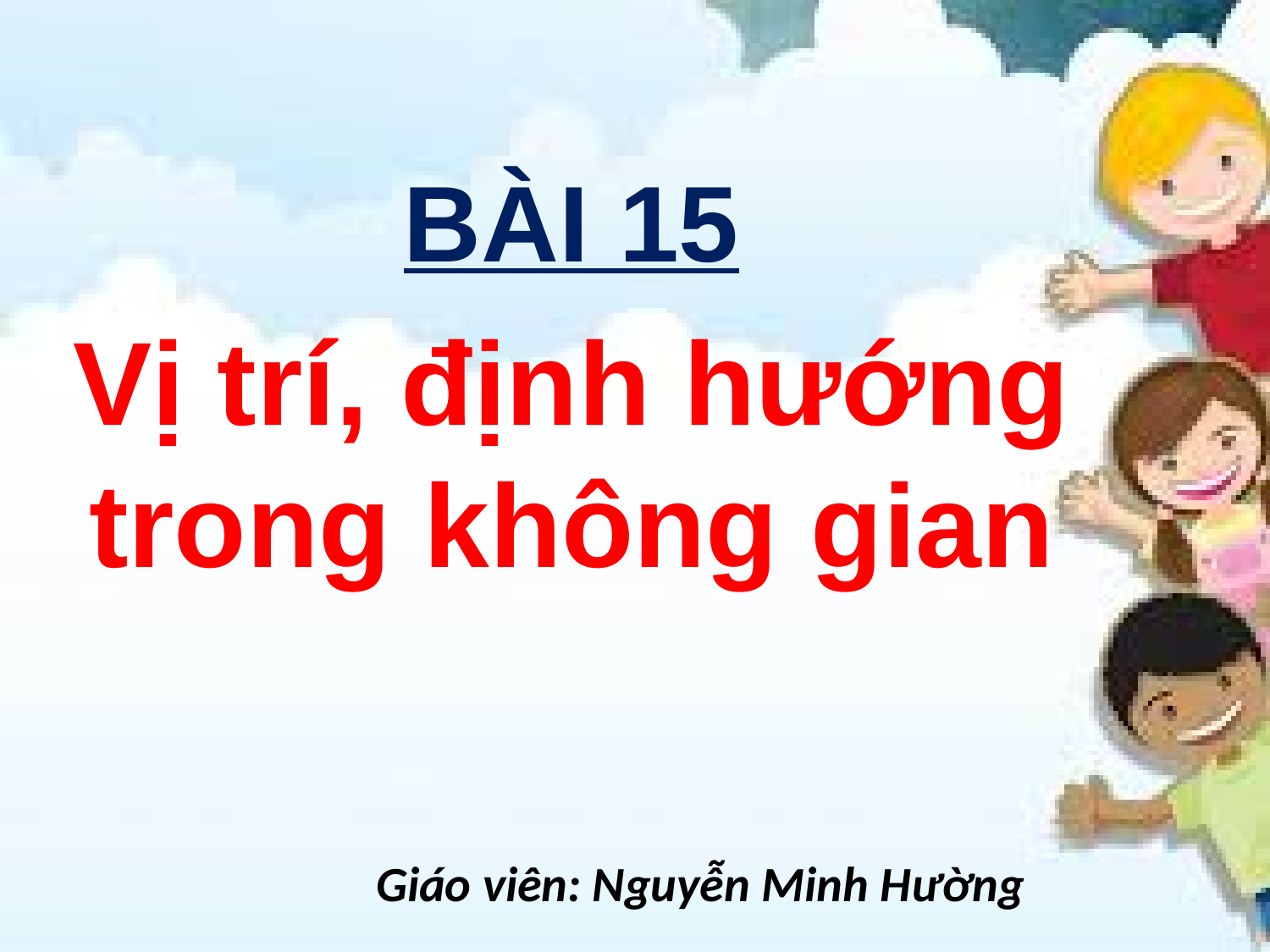

BÀI 15
Vị trí, định hướng trong không gian
Giáo viên: Nguyễn Minh Hường